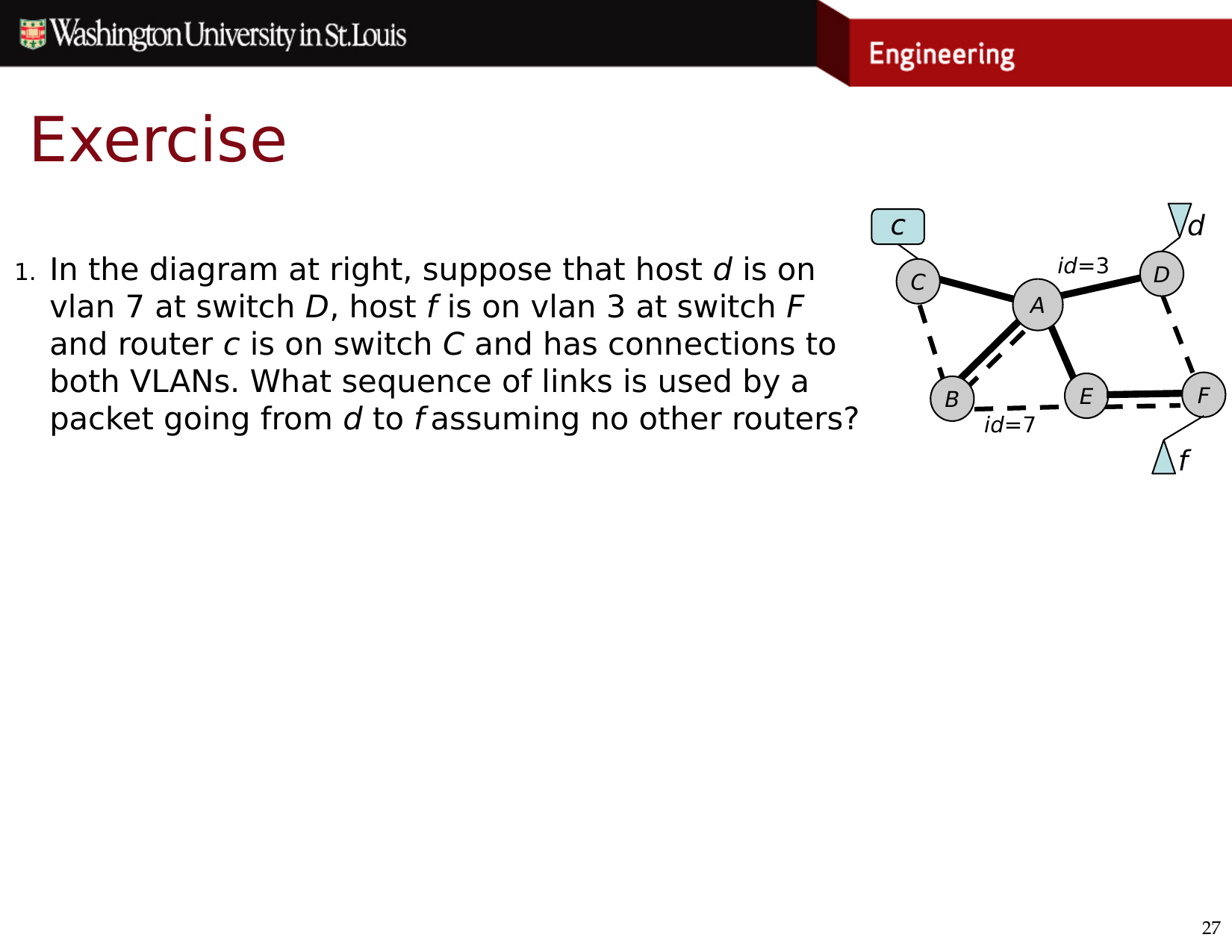

# Exercise
d

c
id=3
D
C

A

F
E
B

id=7

f

In the diagram at right, suppose that host d is on
vlan 7 at switch D, host f is on vlan 3 at switch F
and router c is on switch C and has connections to
both VLANs. What sequence of links is used by a
packet going from d to f assuming no other routers?

27